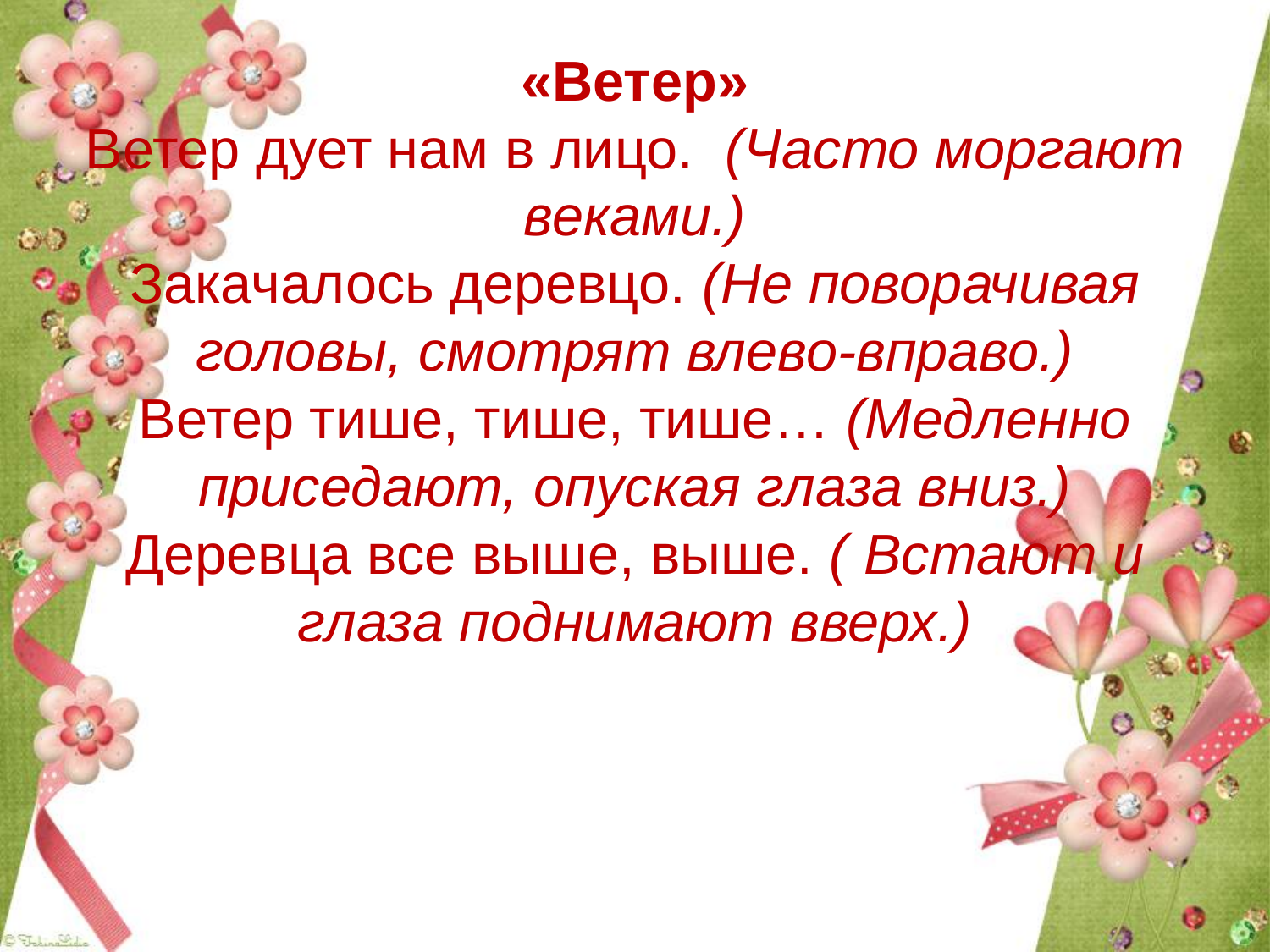

# «Ветер» Ветер дует нам в лицо.  (Часто моргают веками.) Закачалось дepевцо. (Не поворачивая головы, смотрят влево-вправо.) Ветер тише, тише, тише… (Медленно приседают, опуская глаза вниз.) Деревца все выше, выше. ( Встают и глаза поднимают вверх.)